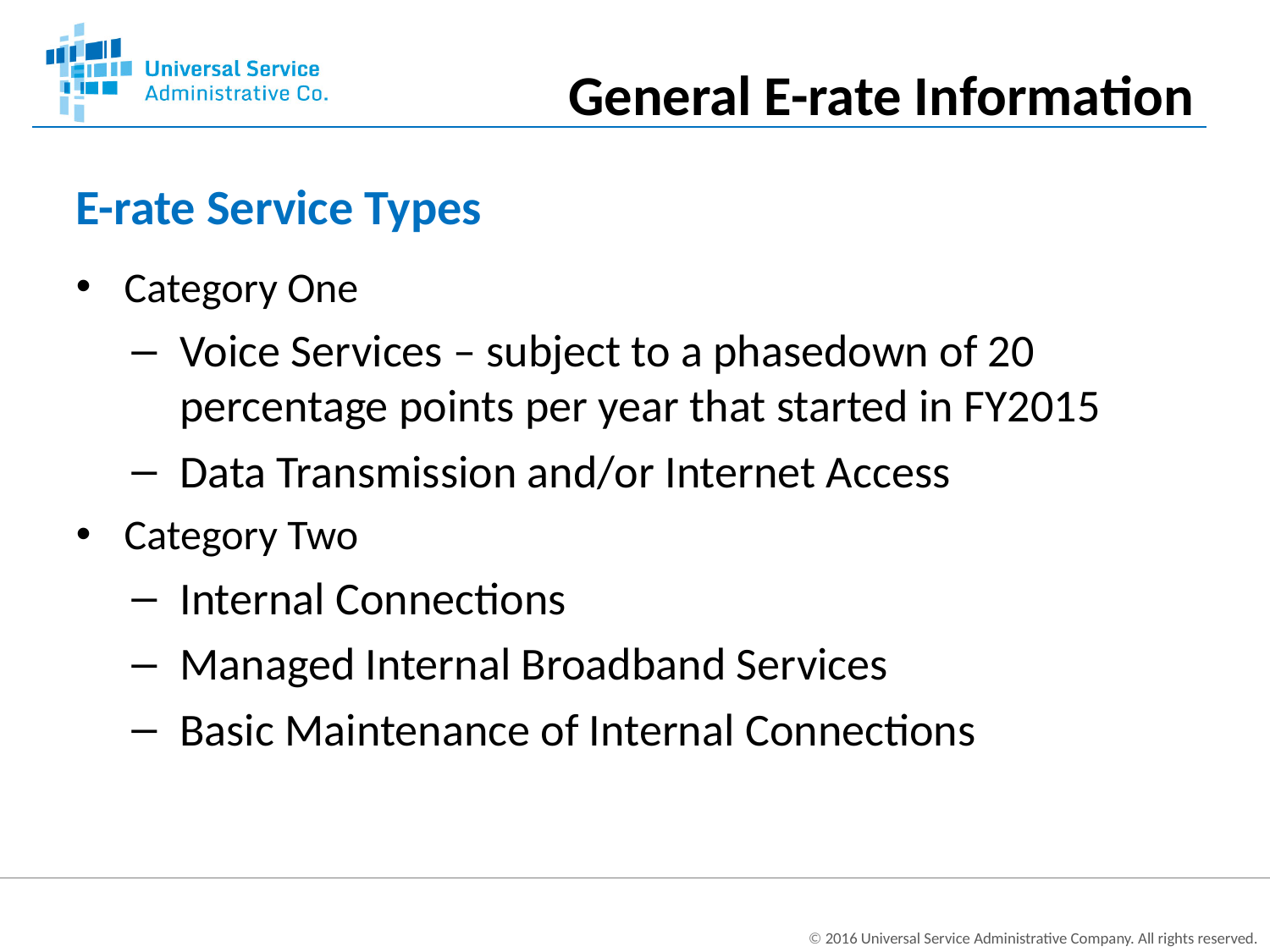

General E-rate Information
# E-rate Service Types
Category One
Voice Services – subject to a phasedown of 20 percentage points per year that started in FY2015
Data Transmission and/or Internet Access
Category Two
Internal Connections
Managed Internal Broadband Services
Basic Maintenance of Internal Connections